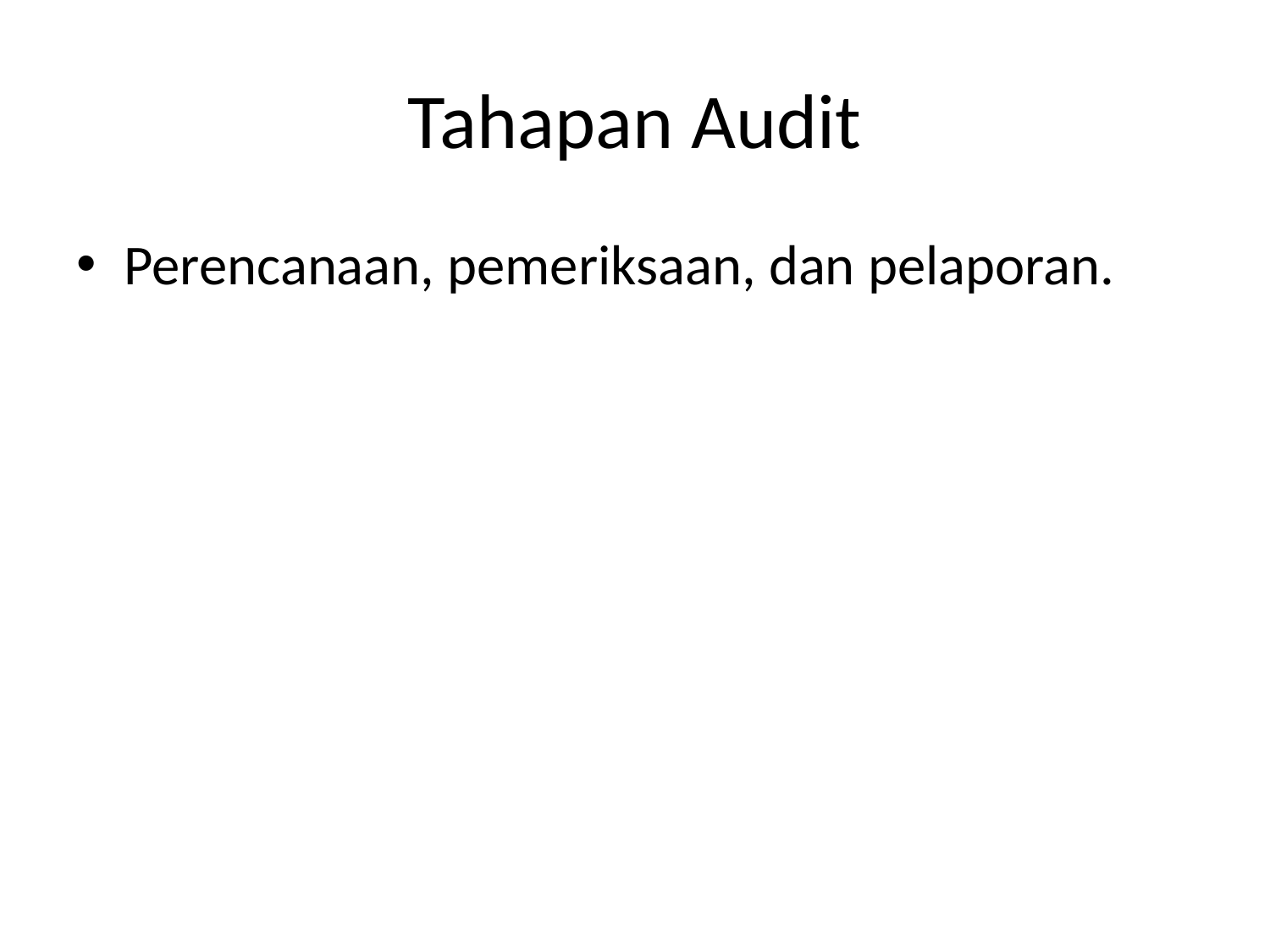

# Tahapan Audit
Perencanaan, pemeriksaan, dan pelaporan.